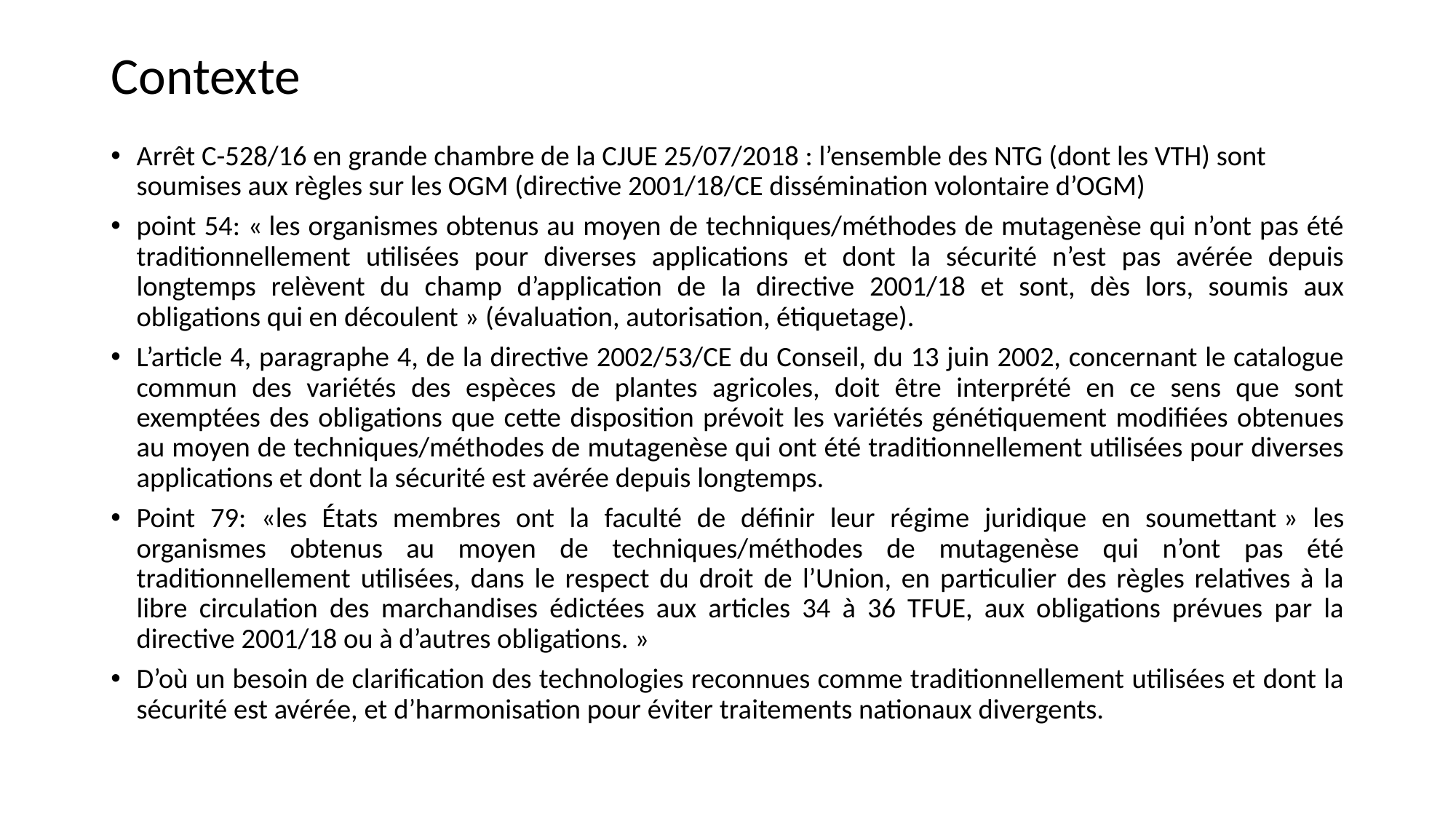

# Contexte
Arrêt C-528/16 en grande chambre de la CJUE 25/07/2018 : l’ensemble des NTG (dont les VTH) sont soumises aux règles sur les OGM (directive 2001/18/CE dissémination volontaire d’OGM)
point 54: « les organismes obtenus au moyen de techniques/méthodes de mutagenèse qui n’ont pas été traditionnellement utilisées pour diverses applications et dont la sécurité n’est pas avérée depuis longtemps relèvent du champ d’application de la directive 2001/18 et sont, dès lors, soumis aux obligations qui en découlent » (évaluation, autorisation, étiquetage).
L’article 4, paragraphe 4, de la directive 2002/53/CE du Conseil, du 13 juin 2002, concernant le catalogue commun des variétés des espèces de plantes agricoles, doit être interprété en ce sens que sont exemptées des obligations que cette disposition prévoit les variétés génétiquement modifiées obtenues au moyen de techniques/méthodes de mutagenèse qui ont été traditionnellement utilisées pour diverses applications et dont la sécurité est avérée depuis longtemps.
Point 79: «les États membres ont la faculté de définir leur régime juridique en soumettant » les organismes obtenus au moyen de techniques/méthodes de mutagenèse qui n’ont pas été traditionnellement utilisées, dans le respect du droit de l’Union, en particulier des règles relatives à la libre circulation des marchandises édictées aux articles 34 à 36 TFUE, aux obligations prévues par la directive 2001/18 ou à d’autres obligations. »
D’où un besoin de clarification des technologies reconnues comme traditionnellement utilisées et dont la sécurité est avérée, et d’harmonisation pour éviter traitements nationaux divergents.